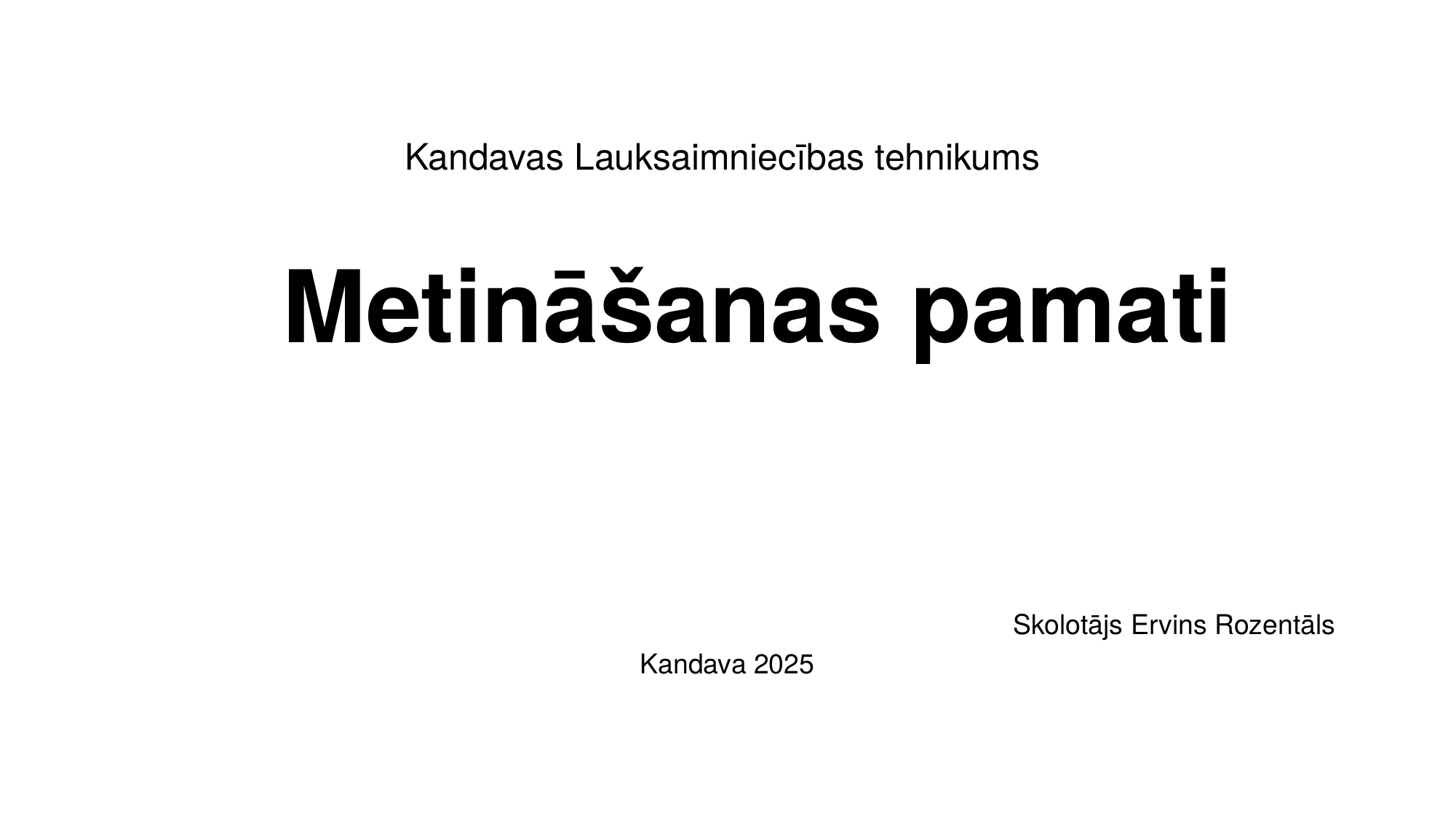

# Kandavas Lauksaimniecības tehnikums Metināšanas pamati
                                                                                                                     Skolotājs Ervins Rozentāls Kandava 2025